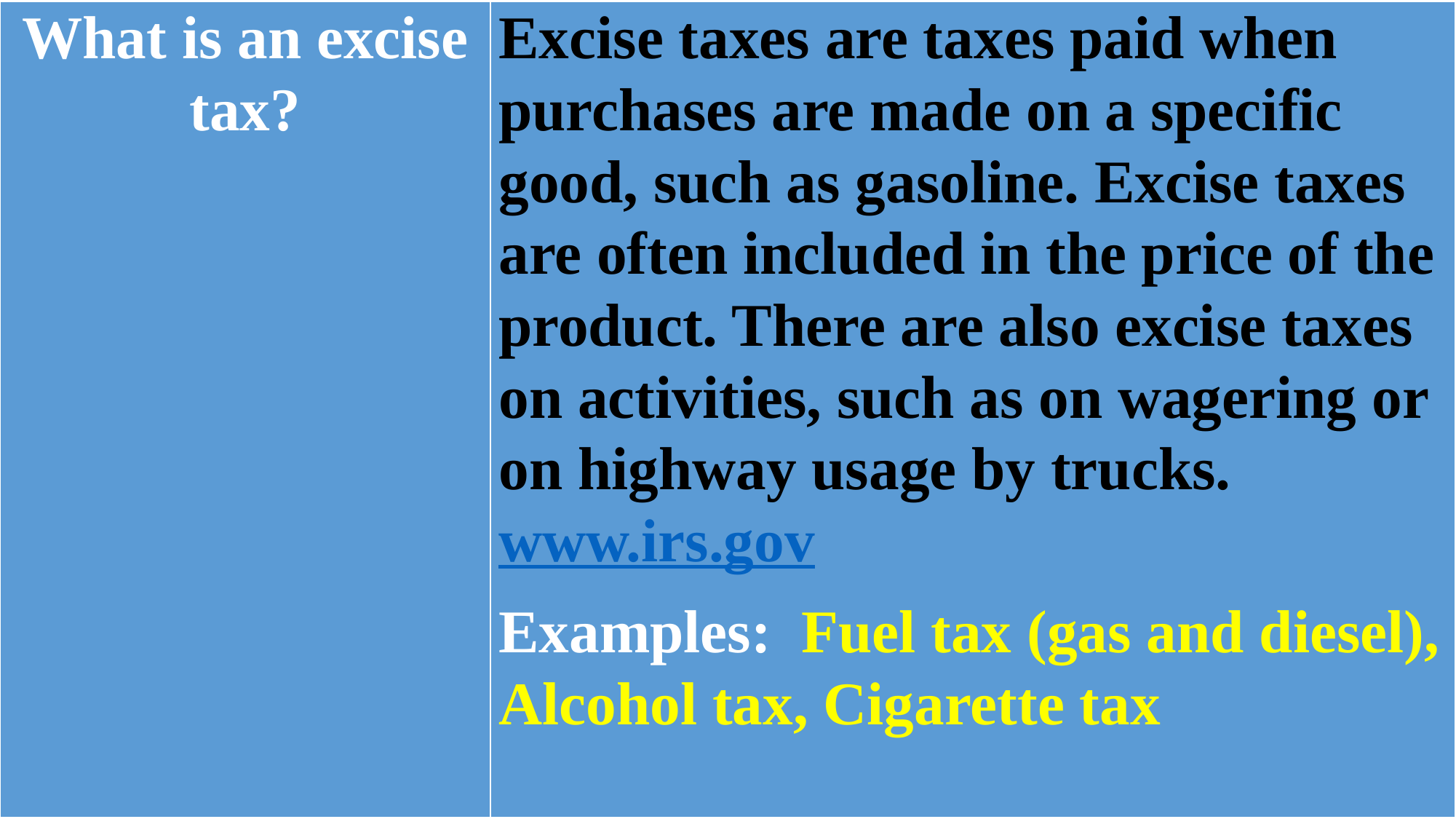

| What is an excise tax? | Excise taxes are taxes paid when purchases are made on a specific good, such as gasoline. Excise taxes are often included in the price of the product. There are also excise taxes on activities, such as on wagering or on highway usage by trucks. www.irs.gov Examples: Fuel tax (gas and diesel), Alcohol tax, Cigarette tax |
| --- | --- |